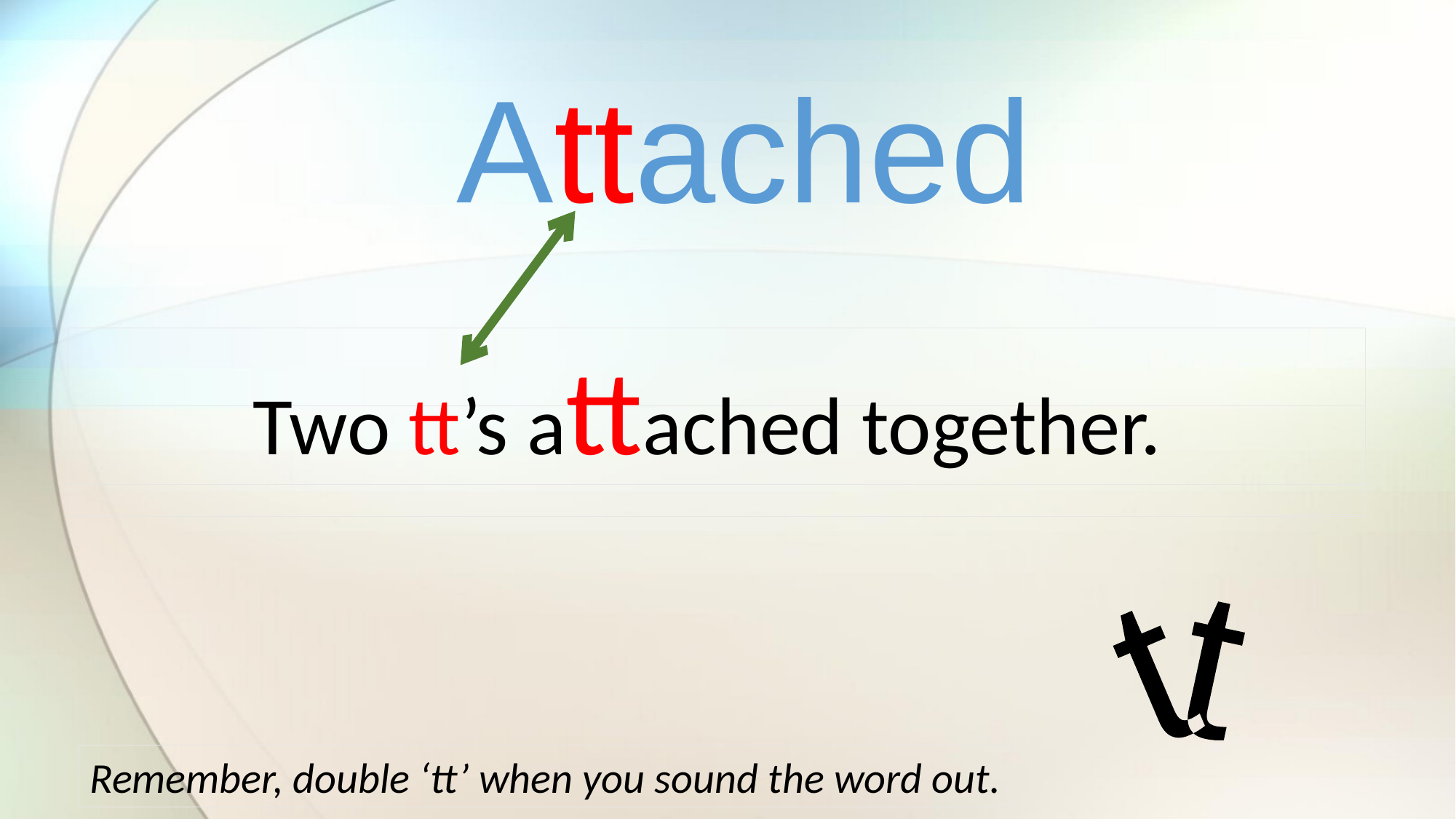

Attached
Two tt’s attached together.

tt
Remember, double ‘tt’ when you sound the word out.